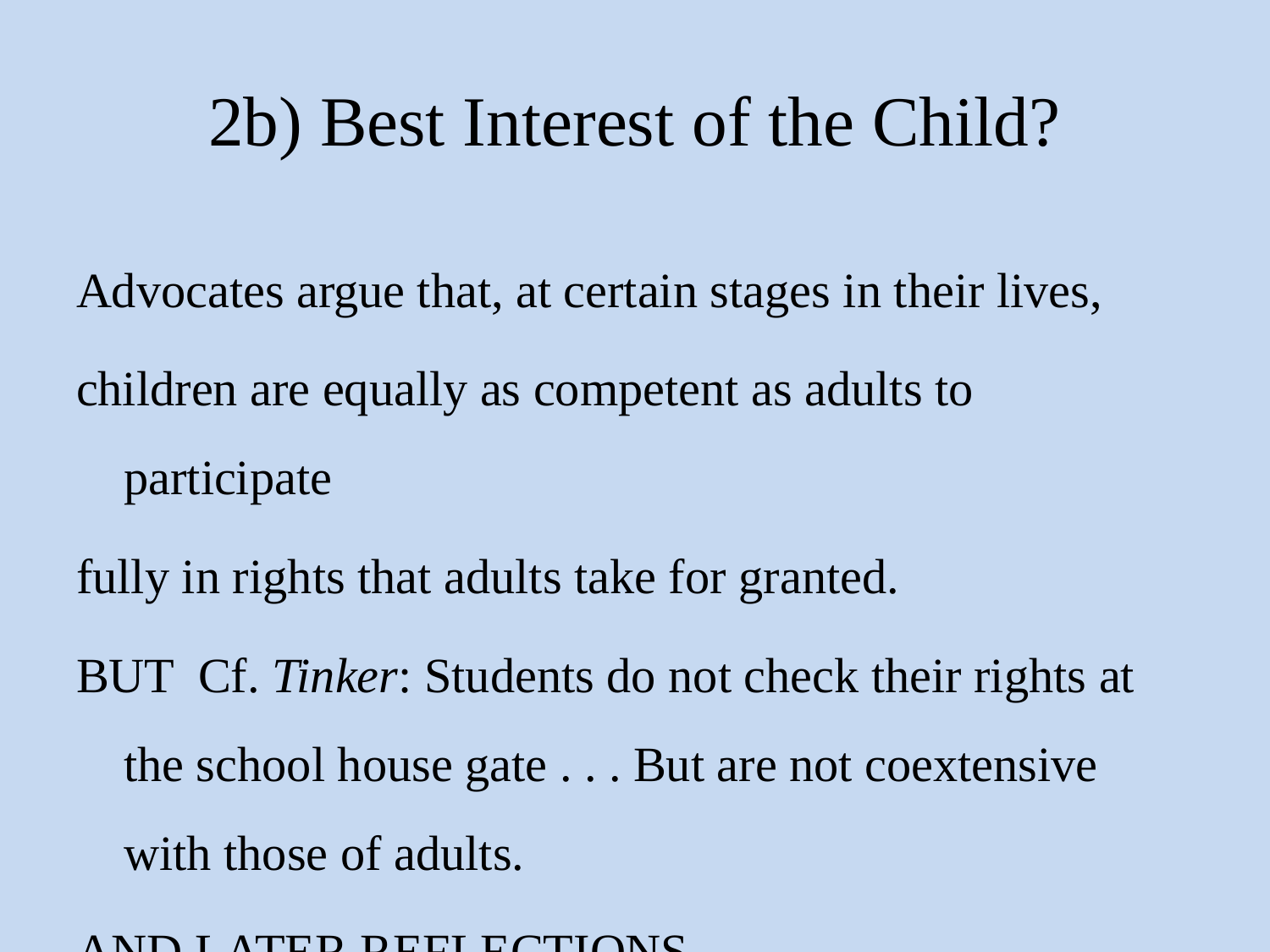

# 2b) Best Interest of the Child?
Advocates argue that, at certain stages in their lives,
children are equally as competent as adults to participate
fully in rights that adults take for granted.
BUT  Cf. Tinker: Students do not check their rights at the school house gate . . . But are not coextensive with those of adults.
AND LATER REFLECTIONS